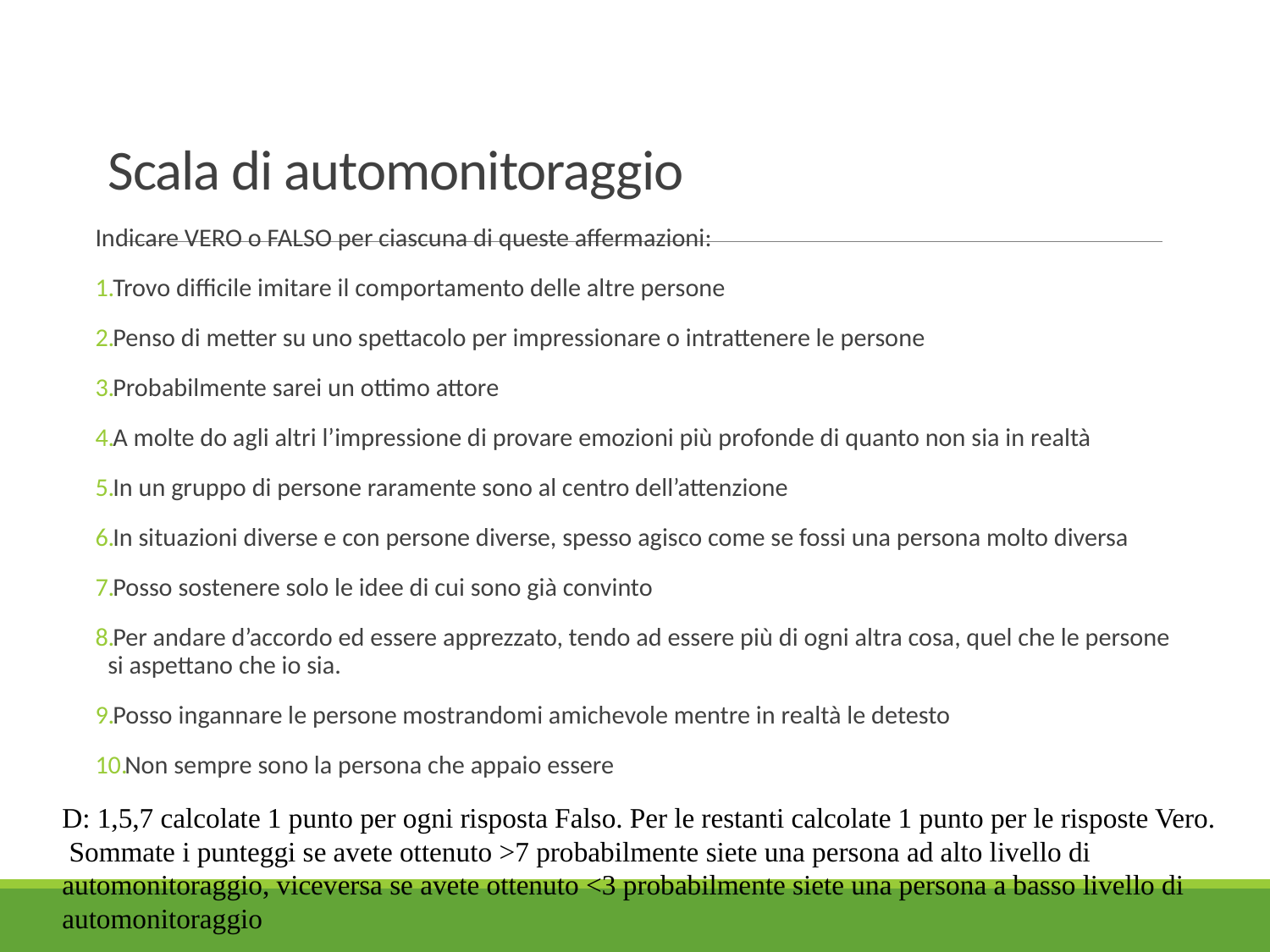

# Scala di automonitoraggio
Indicare VERO o FALSO per ciascuna di queste affermazioni:
Trovo difficile imitare il comportamento delle altre persone
Penso di metter su uno spettacolo per impressionare o intrattenere le persone
Probabilmente sarei un ottimo attore
A molte do agli altri l’impressione di provare emozioni più profonde di quanto non sia in realtà
In un gruppo di persone raramente sono al centro dell’attenzione
In situazioni diverse e con persone diverse, spesso agisco come se fossi una persona molto diversa
Posso sostenere solo le idee di cui sono già convinto
Per andare d’accordo ed essere apprezzato, tendo ad essere più di ogni altra cosa, quel che le persone si aspettano che io sia.
Posso ingannare le persone mostrandomi amichevole mentre in realtà le detesto
Non sempre sono la persona che appaio essere
D: 1,5,7 calcolate 1 punto per ogni risposta Falso. Per le restanti calcolate 1 punto per le risposte Vero.
 Sommate i punteggi se avete ottenuto >7 probabilmente siete una persona ad alto livello di automonitoraggio, viceversa se avete ottenuto <3 probabilmente siete una persona a basso livello di automonitoraggio